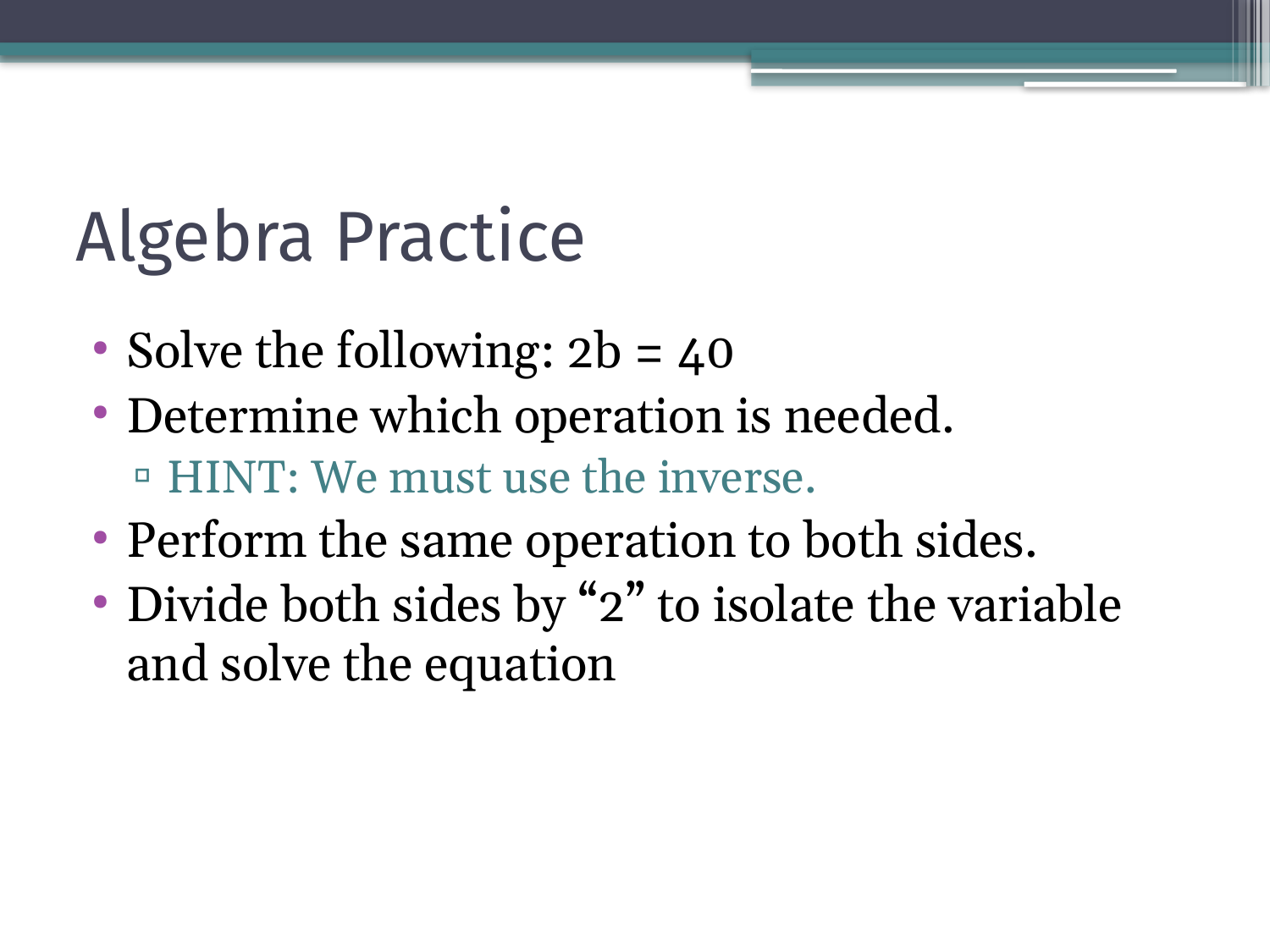

# Algebra Practice
Solve the following: 2b = 40
Determine which operation is needed.
HINT: We must use the inverse.
Perform the same operation to both sides.
Divide both sides by “2” to isolate the variable and solve the equation